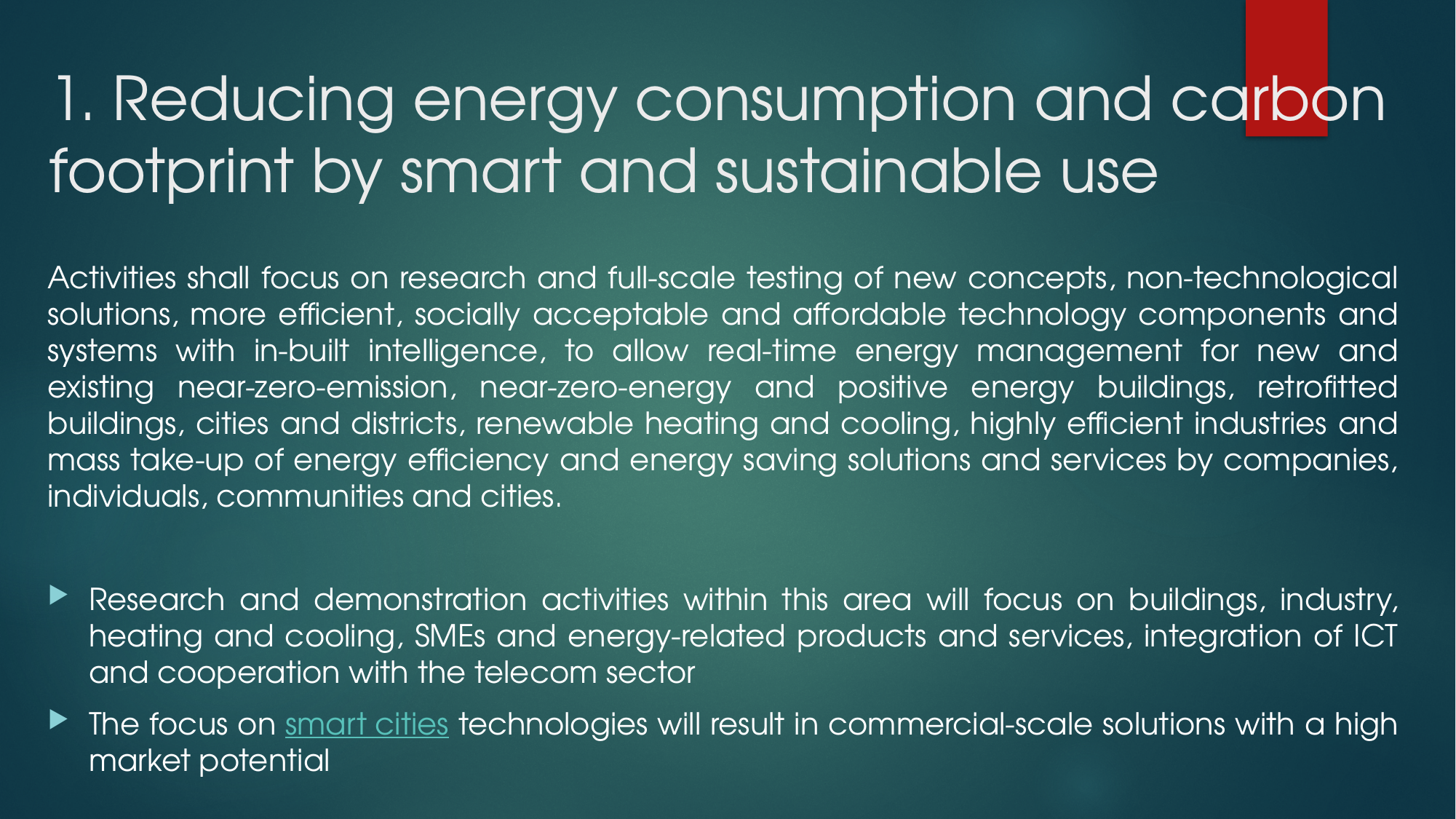

# 1. Reducing energy consumption and carbon footprint by smart and sustainable use
Activities shall focus on research and full-scale testing of new concepts, non-technological solutions, more efficient, socially acceptable and affordable technology components and systems with in-built intelligence, to allow real-time energy management for new and existing near-zero-emission, near-zero-energy and positive energy buildings, retrofitted buildings, cities and districts, renewable heating and cooling, highly efficient industries and mass take-up of energy efficiency and energy saving solutions and services by companies, individuals, communities and cities.

Research and demonstration activities within this area will focus on buildings, industry, heating and cooling, SMEs and energy-related products and services, integration of ICT and cooperation with the telecom sector
The focus on smart cities technologies will result in commercial-scale solutions with a high market potential